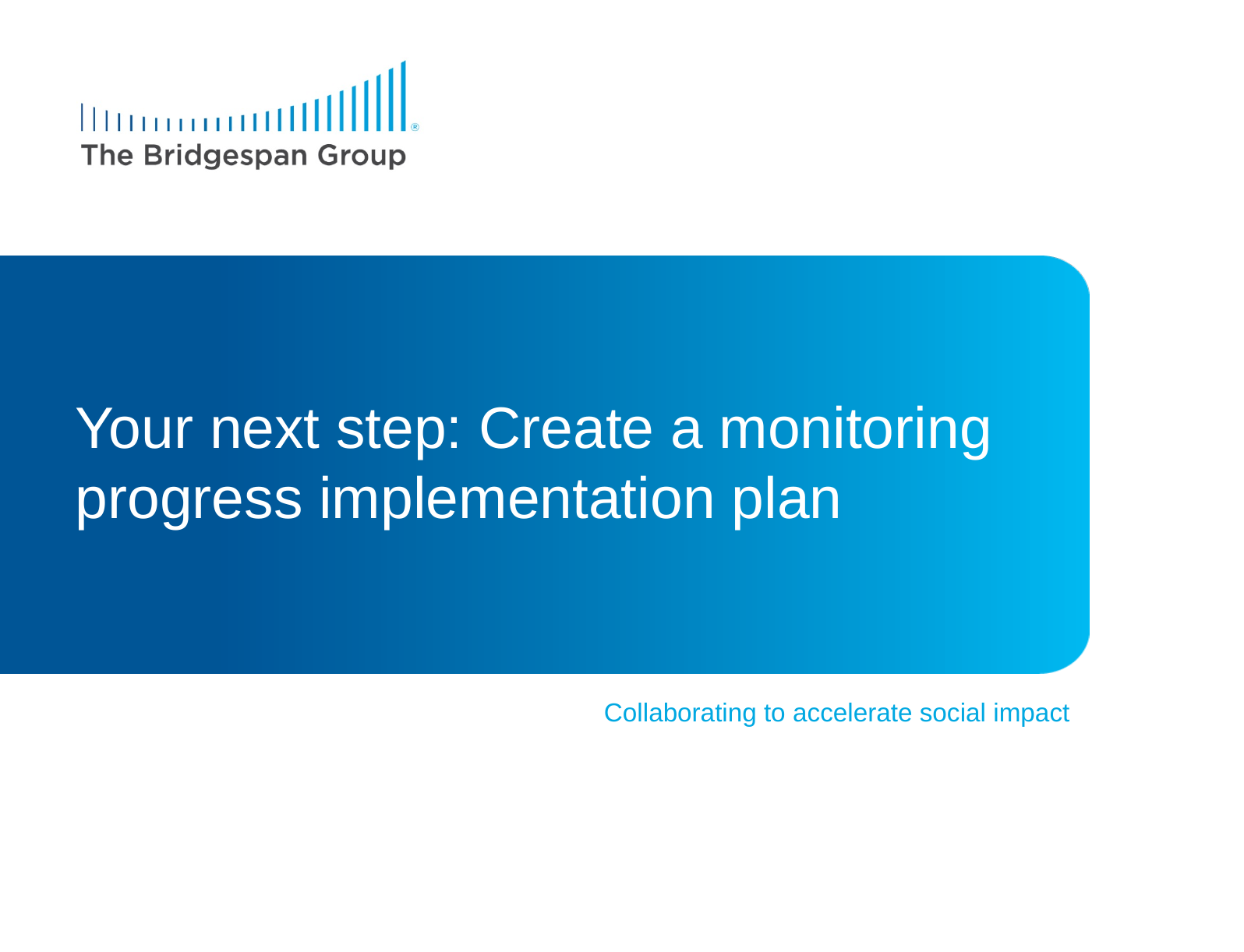

# Your next step: Create a monitoring progress implementation plan